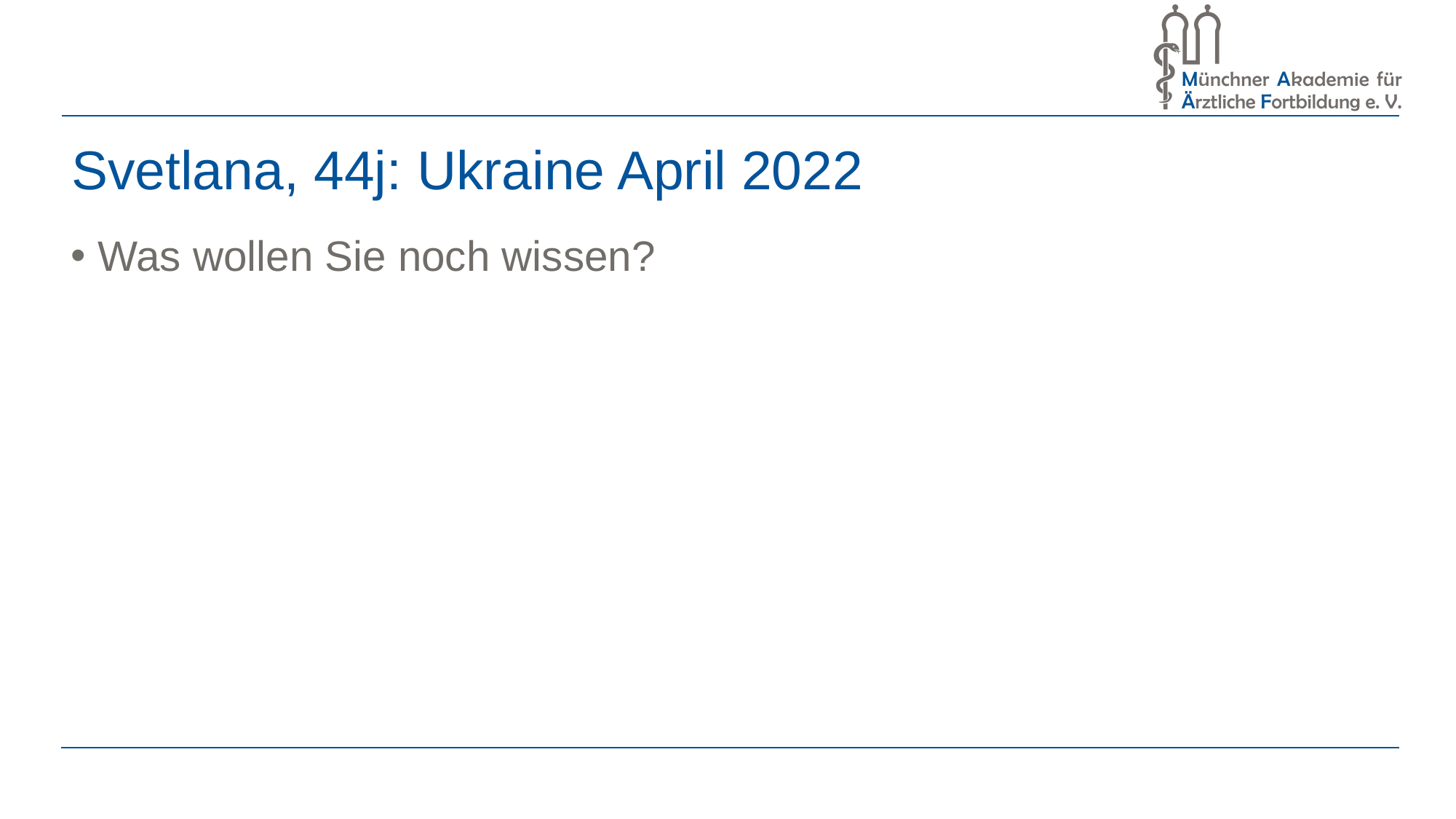

# Svetlana, 44j: Ukraine April 2022
Was wollen Sie noch wissen?